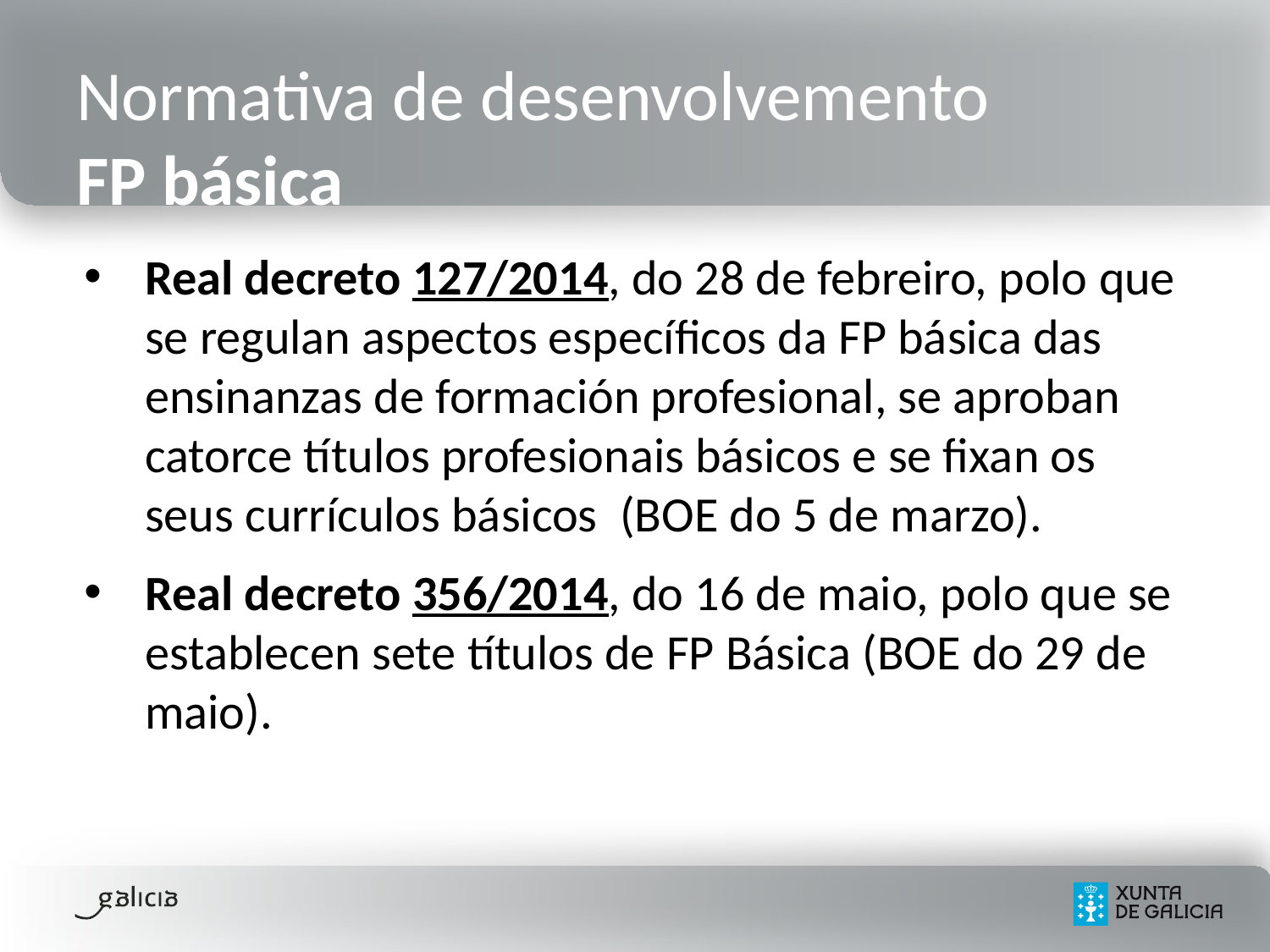

# Normativa de desenvolvemento FP básica
Real decreto 127/2014, do 28 de febreiro, polo que se regulan aspectos específicos da FP básica das ensinanzas de formación profesional, se aproban catorce títulos profesionais básicos e se fixan os seus currículos básicos  (BOE do 5 de marzo).
Real decreto 356/2014, do 16 de maio, polo que se establecen sete títulos de FP Básica (BOE do 29 de maio).